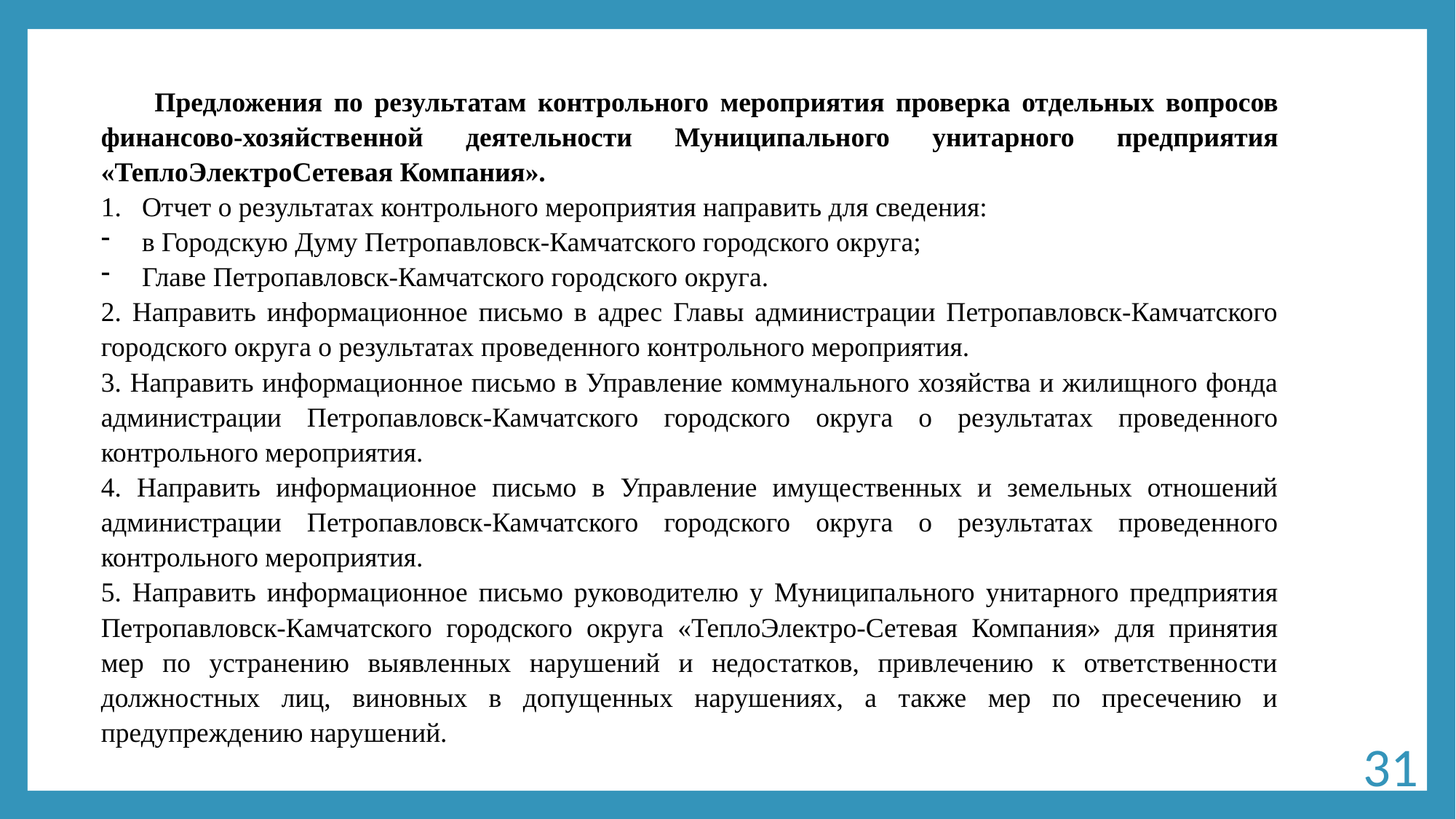

Предложения по результатам контрольного мероприятия проверка отдельных вопросов финансово-хозяйственной деятельности Муниципального унитарного предприятия «ТеплоЭлектроСетевая Компания».
Отчет о результатах контрольного мероприятия направить для сведения:
в Городскую Думу Петропавловск-Камчатского городского округа;
Главе Петропавловск-Камчатского городского округа.
2. Направить информационное письмо в адрес Главы администрации Петропавловск-Камчатского городского округа о результатах проведенного контрольного мероприятия.
3. Направить информационное письмо в Управление коммунального хозяйства и жилищного фонда администрации Петропавловск-Камчатского городского округа о результатах проведенного контрольного мероприятия.
4. Направить информационное письмо в Управление имущественных и земельных отношений администрации Петропавловск-Камчатского городского округа о результатах проведенного контрольного мероприятия.
5. Направить информационное письмо руководителю у Муниципального унитарного предприятия Петропавловск-Камчатского городского округа «ТеплоЭлектро-Сетевая Компания» для принятия мер по устранению выявленных нарушений и недостатков, привлечению к ответственности должностных лиц, виновных в допущенных нарушениях, а также мер по пресечению и предупреждению нарушений.

31